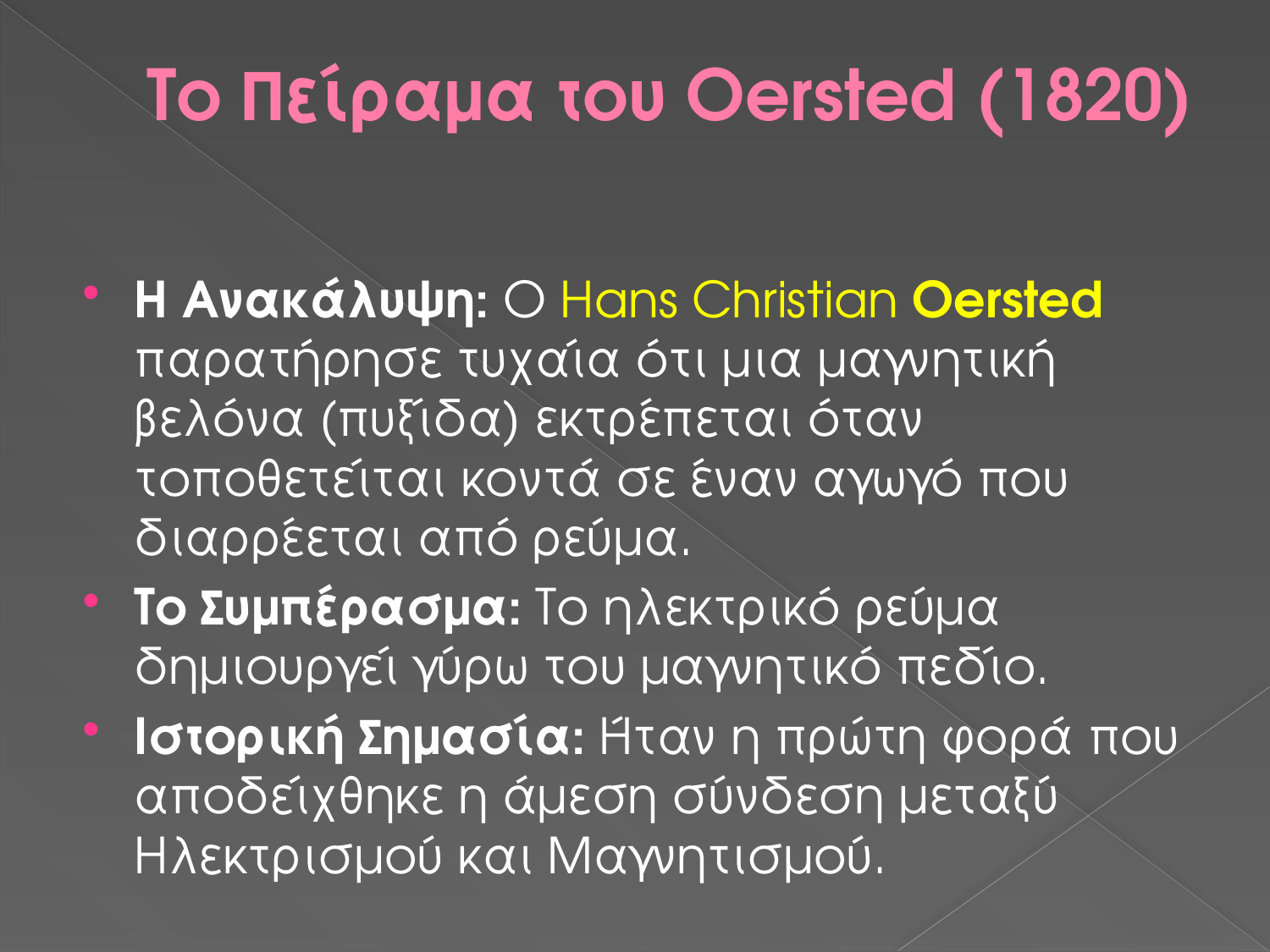

# Το Πείραμα του Oersted (1820)
Η Ανακάλυψη: Ο Hans Christian Oersted παρατήρησε τυχαία ότι μια μαγνητική βελόνα (πυξίδα) εκτρέπεται όταν τοποθετείται κοντά σε έναν αγωγό που διαρρέεται από ρεύμα.
Το Συμπέρασμα: Το ηλεκτρικό ρεύμα δημιουργεί γύρω του μαγνητικό πεδίο.
Ιστορική Σημασία: Ήταν η πρώτη φορά που αποδείχθηκε η άμεση σύνδεση μεταξύ Ηλεκτρισμού και Μαγνητισμού.